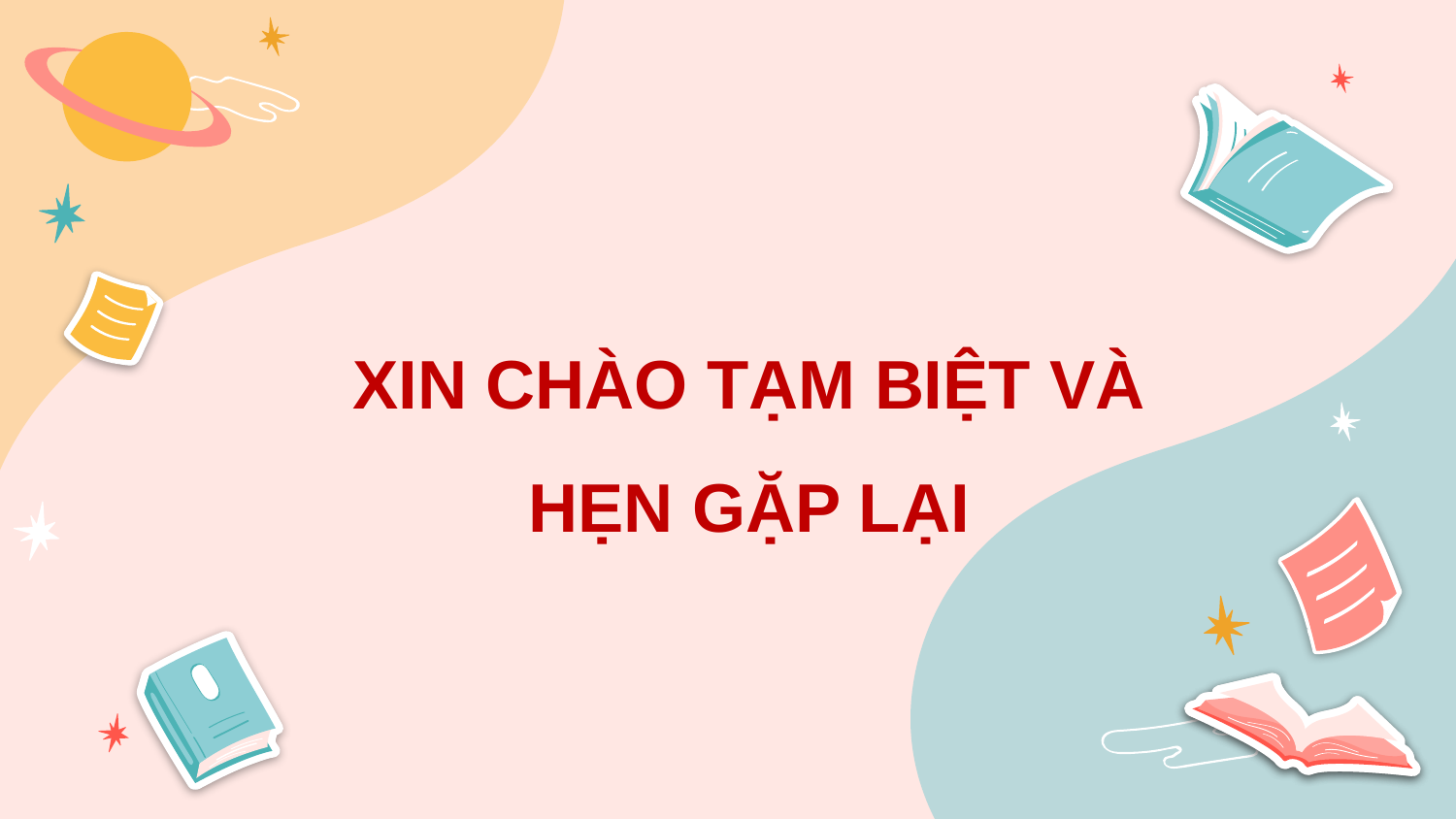

#
XIN CHÀO TẠM BIỆT VÀ HẸN GẶP LẠI